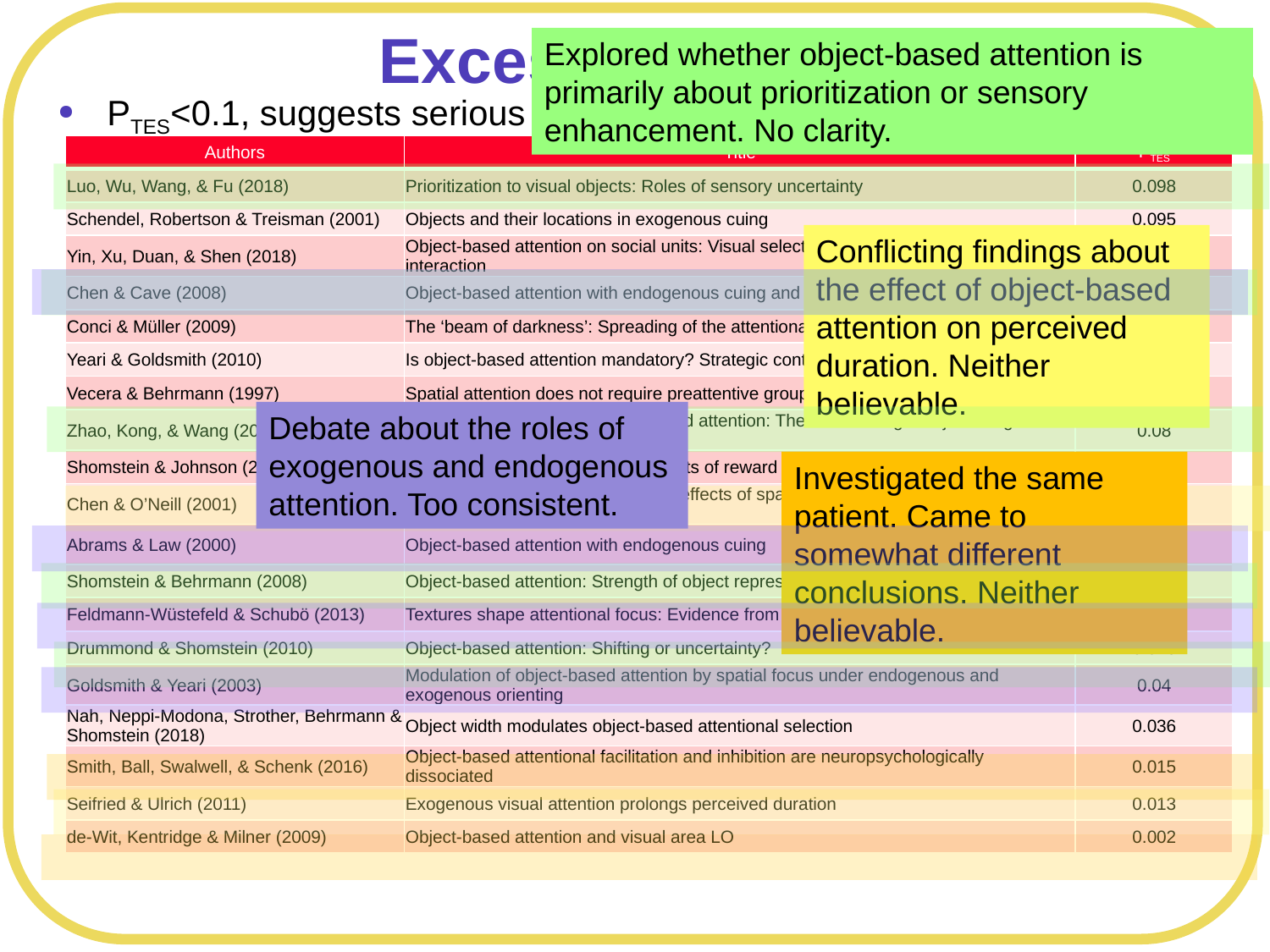

# Excess Success
Explored whether object-based attention is primarily about prioritization or sensory enhancement. No clarity.
PTES<0.1, suggests serious problems

| Authors | Title | PTES |
| --- | --- | --- |
| Luo, Wu, Wang, & Fu (2018) | Prioritization to visual objects: Roles of sensory uncertainty | 0.098 |
| Schendel, Robertson & Treisman (2001) | Objects and their locations in exogenous cuing | 0.095 |
| Yin, Xu, Duan, & Shen (2018) | Object-based attention on social units: Visual selection of hands performing a social interaction | 0.092 |
| Chen & Cave (2008) | Object-based attention with endogenous cuing and positional uncertainty | 0.088 |
| Conci & Müller (2009) | The ‘beam of darkness’: Spreading of the attentional blink within and between objects | 0.087 |
| Yeari & Goldsmith (2010) | Is object-based attention mandatory? Strategic control over mode of attention | 0.087 |
| Vecera & Behrmann (1997) | Spatial attention does not require preattentive grouping | 0.085 |
| Zhao, Kong, & Wang (2013) | Attentional spreading in object-based attention: The roles of target-object integration and target presentation time | 0.08 |
| Shomstein & Johnson (2013) | Shaping attention with reward: Effects of reward on space- and object-based selection | 0.074 |
| Chen & O’Neill (2001) | Processing demand modulates the effects of spatial attention on the judged duration of a brief stimulus | 0.067 |
| Abrams & Law (2000) | Object-based attention with endogenous cuing | 0.063 |
| Shomstein & Behrmann (2008) | Object-based attention: Strength of object representation and attentional guidance | 0.059 |
| Feldmann-Wüstefeld & Schubö (2013) | Textures shape attentional focus: Evidence from exogenous and endogenous cueing | 0.052 |
| Drummond & Shomstein (2010) | Object-based attention: Shifting or uncertainty? | 0.046 |
| Goldsmith & Yeari (2003) | Modulation of object-based attention by spatial focus under endogenous and exogenous orienting | 0.04 |
| Nah, Neppi-Modona, Strother, Behrmann & Shomstein (2018) | Object width modulates object-based attentional selection | 0.036 |
| Smith, Ball, Swalwell, & Schenk (2016) | Object-based attentional facilitation and inhibition are neuropsychologically dissociated | 0.015 |
| Seifried & Ulrich (2011) | Exogenous visual attention prolongs perceived duration | 0.013 |
| de-Wit, Kentridge & Milner (2009) | Object-based attention and visual area LO | 0.002 |

Conflicting findings about the effect of object-based attention on perceived duration. Neither believable.

Debate about the roles of exogenous and endogenous attention. Too consistent.

Investigated the same patient. Came to somewhat different conclusions. Neither believable.